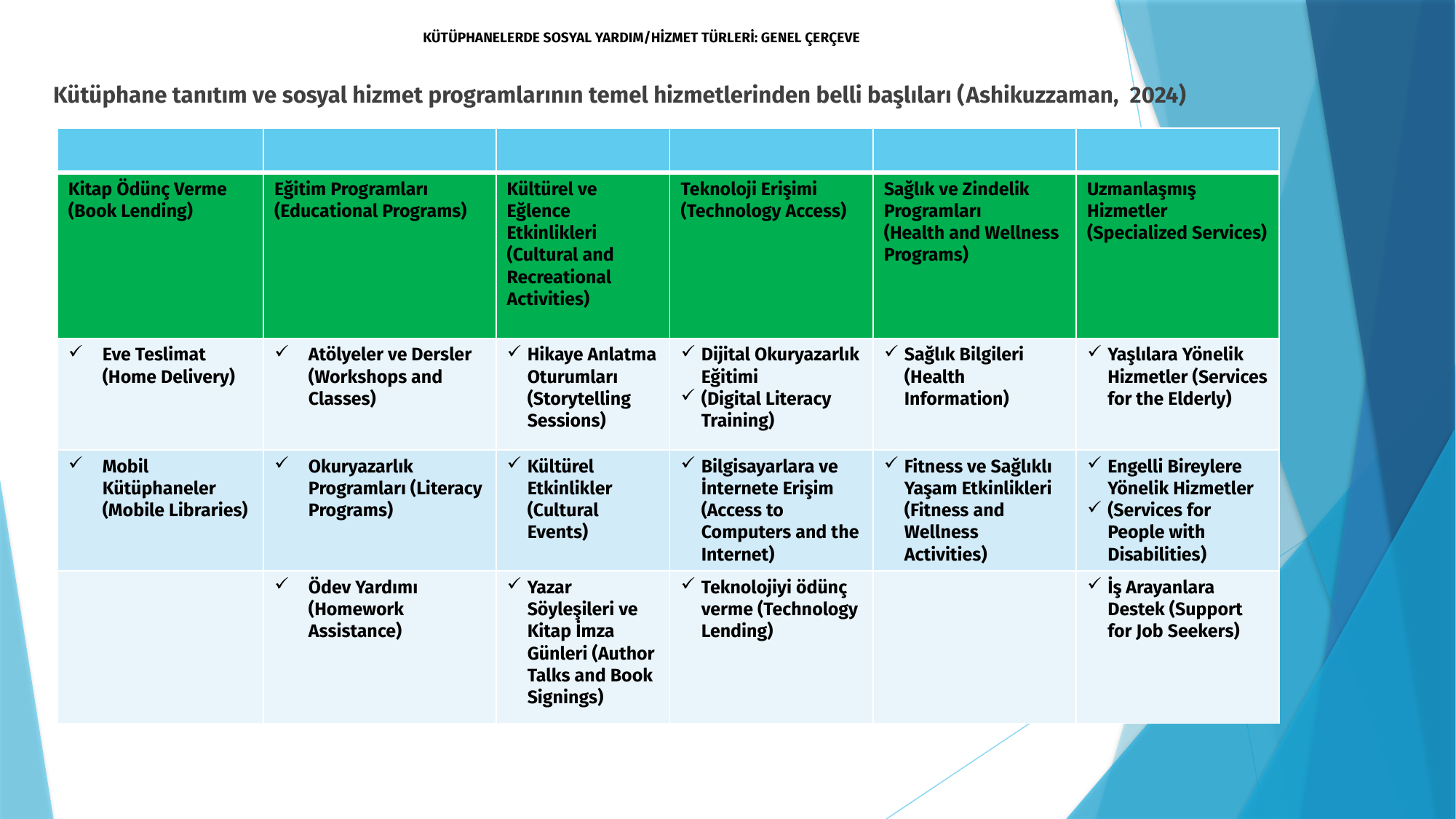

# KÜTÜPHANELERDE SOSYAL YARDIM/HİZMET TÜRLERİ: GENEL ÇERÇEVE
Kütüphane tanıtım ve sosyal hizmet programlarının temel hizmetlerinden belli başlıları (Ashikuzzaman,  2024)

|  |  |  |  |  |  |
| --- | --- | --- | --- | --- | --- |
| Kitap Ödünç Verme (Book Lending) | Eğitim Programları (Educational Programs) | Kültürel ve Eğlence Etkinlikleri (Cultural and Recreational Activities) | Teknoloji Erişimi (Technology Access) | Sağlık ve Zindelik Programları (Health and Wellness Programs) | Uzmanlaşmış Hizmetler (Specialized Services) |
| Eve Teslimat (Home Delivery) | Atölyeler ve Dersler (Workshops and Classes) | Hikaye Anlatma Oturumları (Storytelling Sessions) | Dijital Okuryazarlık Eğitimi (Digital Literacy Training) | Sağlık Bilgileri (Health Information) | Yaşlılara Yönelik Hizmetler (Services for the Elderly) |
| Mobil Kütüphaneler (Mobile Libraries) | Okuryazarlık Programları (Literacy Programs) | Kültürel Etkinlikler (Cultural Events) | Bilgisayarlara ve İnternete Erişim (Access to Computers and the Internet) | Fitness ve Sağlıklı Yaşam Etkinlikleri (Fitness and Wellness Activities) | Engelli Bireylere Yönelik Hizmetler (Services for People with Disabilities) |
|  | Ödev Yardımı (Homework Assistance) | Yazar Söyleşileri ve Kitap İmza Günleri (Author Talks and Book Signings) | Teknolojiyi ödünç verme (Technology Lending) |  | İş Arayanlara Destek (Support for Job Seekers) |